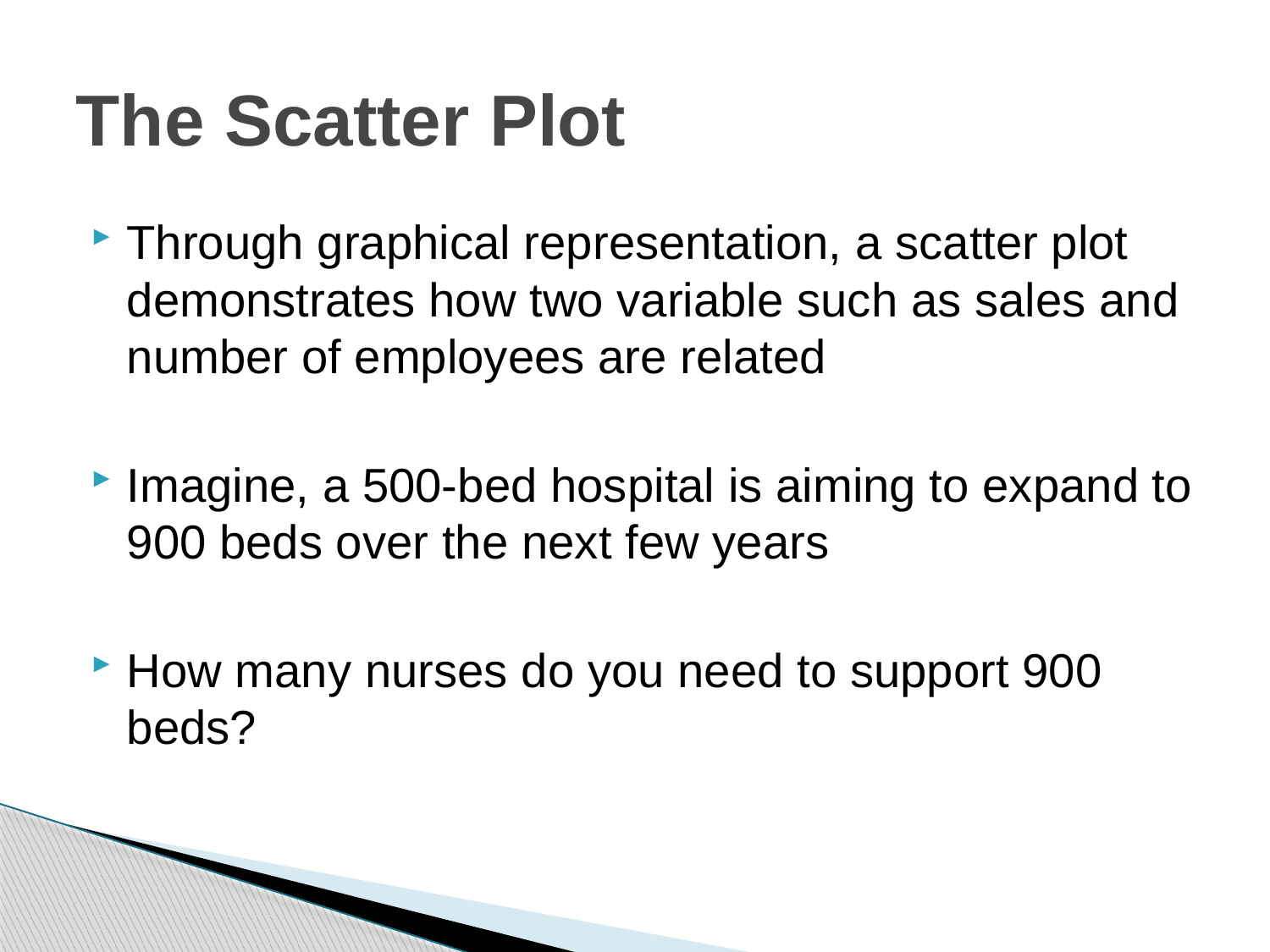

# The Scatter Plot
Through graphical representation, a scatter plot demonstrates how two variable such as sales and number of employees are related

Imagine, a 500-bed hospital is aiming to expand to 900 beds over the next few years

How many nurses do you need to support 900 beds?